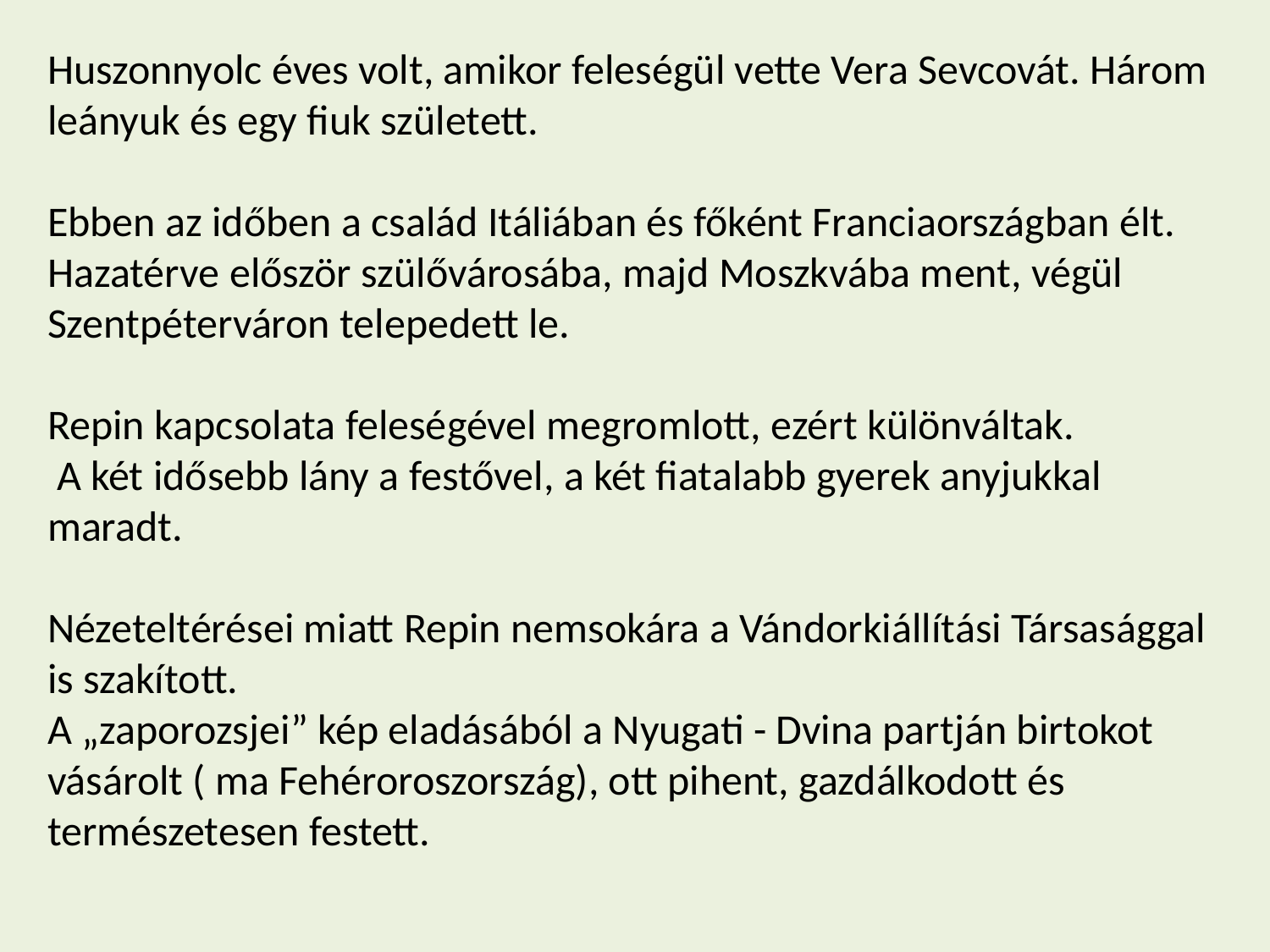

Huszonnyolc éves volt, amikor feleségül vette Vera Sevcovát. Három leányuk és egy fiuk született.

Ebben az időben a család Itáliában és főként Franciaországban élt.
Hazatérve először szülővárosába, majd Moszkvába ment, végül
Szentpéterváron telepedett le.

Repin kapcsolata feleségével megromlott, ezért különváltak.
 A két idősebb lány a festővel, a két fiatalabb gyerek anyjukkal maradt.

Nézeteltérései miatt Repin nemsokára a Vándorkiállítási Társasággal is szakított.
A „zaporozsjei” kép eladásából a Nyugati - Dvina partján birtokot vásárolt ( ma Fehéroroszország), ott pihent, gazdálkodott és természetesen festett.